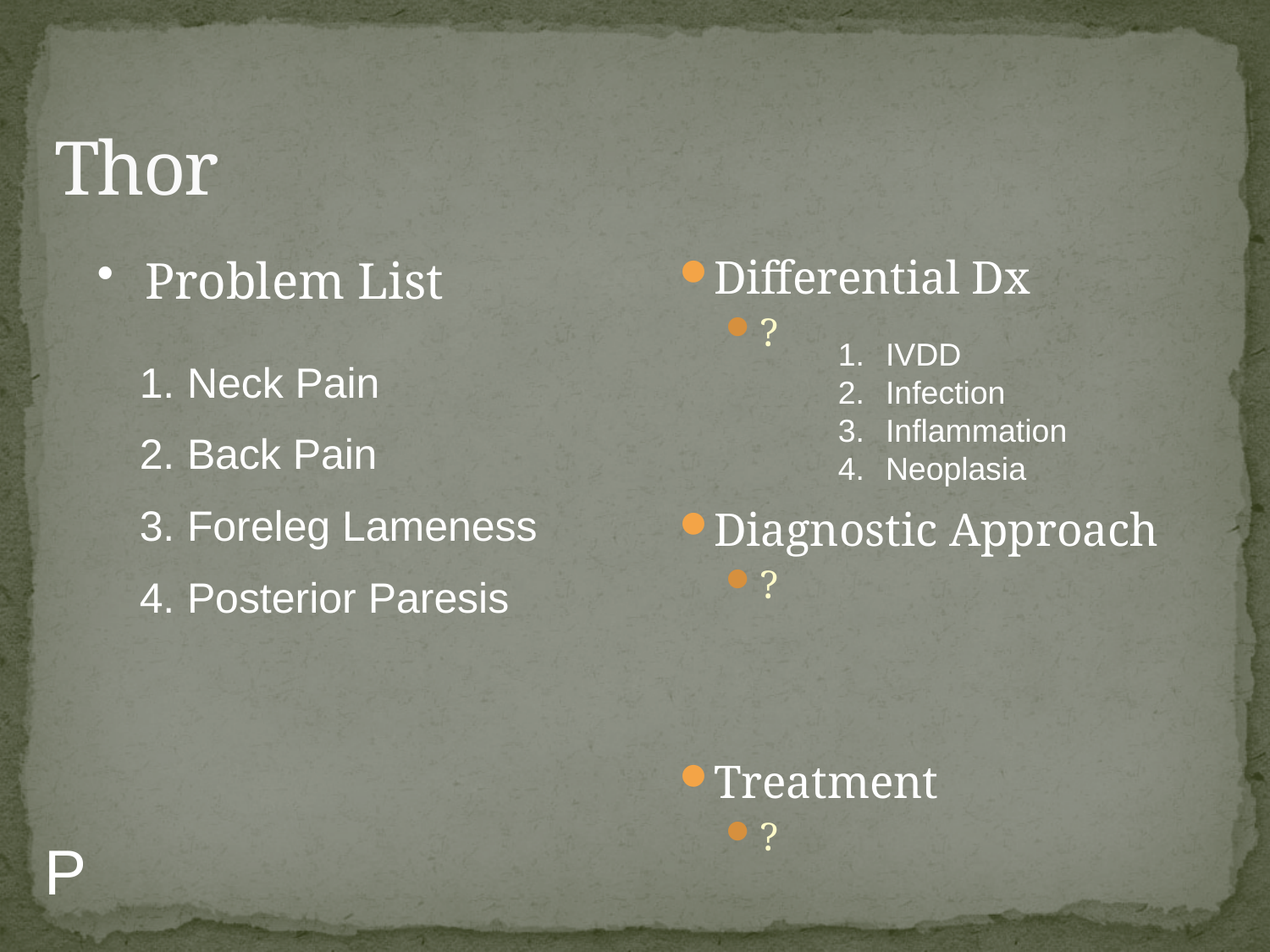

# Thor
Problem List
Differential Dx
?

Diagnostic Approach
?

Treatment
?
IVDD
Infection
Inflammation
Neoplasia
Neck Pain
Back Pain
Foreleg Lameness
Posterior Paresis
P